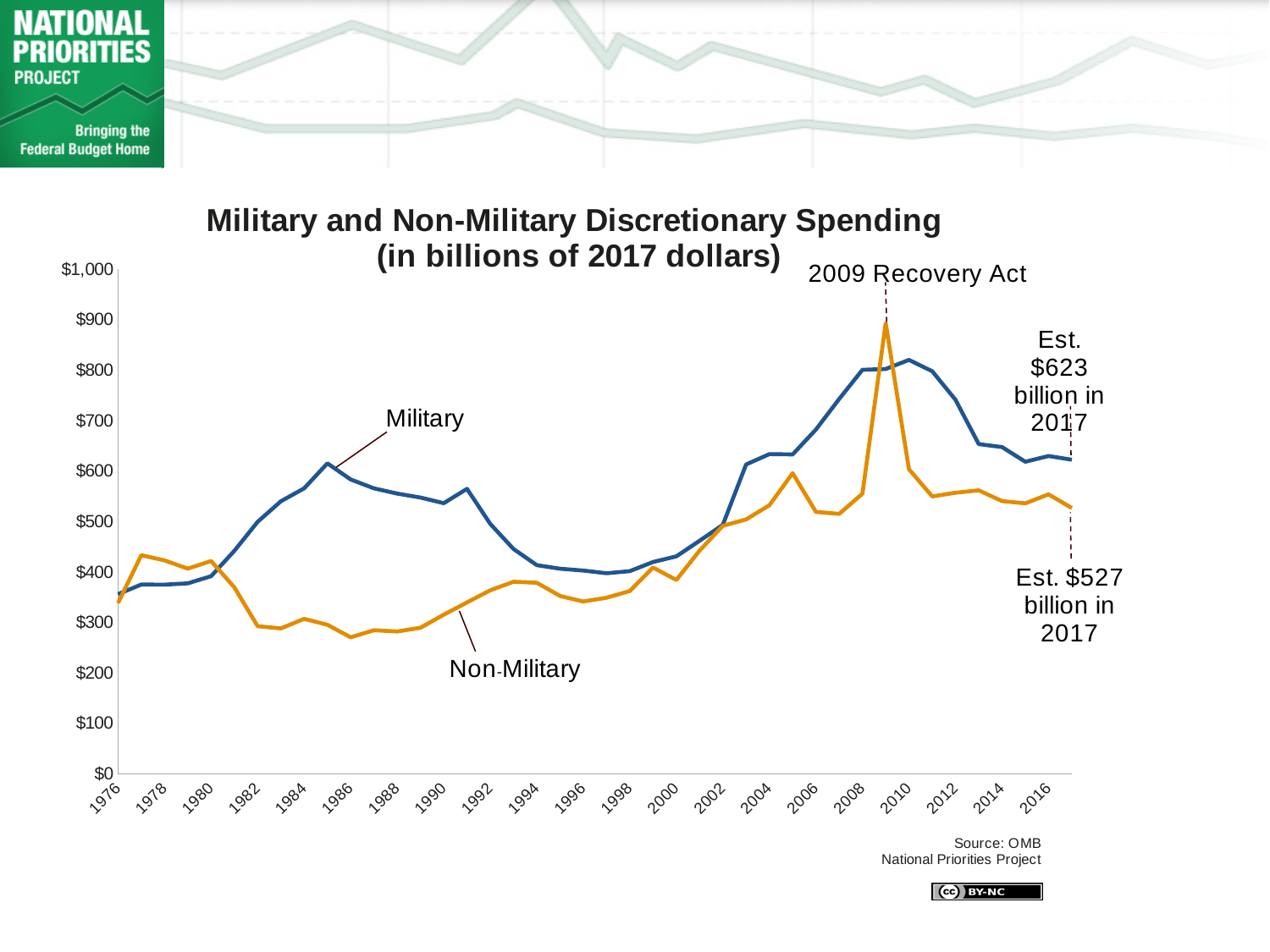

### Chart: Military and Non-Military Discretionary Spending
(in billions of 2017 dollars)

| Category | Military | Non-Military |
|---|---|---|
| 1976 | 356.0066877182576 | 338.2833940203892 |
| 1977 | 375.0349965440922 | 433.278712523343 |
| 1978 | 374.8062235236295 | 422.9134757191467 |
| 1979 | 377.4260788612845 | 406.5387978325419 |
| 1980 | 391.6105761425615 | 421.6569843035181 |
| 1981 | 441.9984771493192 | 369.44764536376977 |
| 1982 | 499.32267797295725 | 292.49874424691353 |
| 1983 | 540.2561991935421 | 288.0513974101745 |
| 1984 | 565.8572356743424 | 307.0902333149592 |
| 1985 | 615.3589207286772 | 295.2612130298351 |
| 1986 | 583.460617715168 | 270.40467578997936 |
| 1987 | 565.7913488922458 | 284.43663036656596 |
| 1988 | 555.4202554765079 | 281.9629989686229 |
| 1989 | 547.6465802870545 | 289.339109598499 |
| 1990 | 536.4416566464464 | 315.30739941693076 |
| 1991 | 564.8401527490524 | 339.54234933488794 |
| 1992 | 495.3970819937414 | 363.5989537519203 |
| 1993 | 445.7062897573989 | 380.5755046019174 |
| 1994 | 413.4818627859668 | 378.61706751808526 |
| 1995 | 406.451391211718 | 352.2915659121171 |
| 1996 | 402.7371890196076 | 341.43249411764697 |
| 1997 | 397.3794466281312 | 348.84633526011555 |
| 1998 | 401.6087491435096 | 362.09934678340323 |
| 1999 | 419.6563874201229 | 408.81352812930703 |
| 2000 | 431.0341347735364 | 384.05493752301464 |
| 2001 | 461.9148592663631 | 442.38340997362735 |
| 2002 | 493.50619889111704 | 491.5161248083048 |
| 2003 | 613.2258543812936 | 504.16289315893056 |
| 2004 | 633.7397167062015 | 532.3821558793629 |
| 2005 | 633.0859384514292 | 595.9130511444529 |
| 2006 | 682.3064688162917 | 519.0538338990242 |
| 2007 | 743.0887211895913 | 515.2108320941761 |
| 2008 | 800.8659726858875 | 555.2822877086494 |
| 2009 | 802.4245404 | 893.1183516000001 |
| 2010 | 820.4316851704993 | 603.7440416336244 |
| 2011 | 797.9585951617597 | 549.7733838531042 |
| 2012 | 741.4237473523522 | 557.1103146646313 |
| 2013 | 653.5392589813339 | 561.8693747303255 |
| 2014 | 647.6452911555838 | 540.5252066771191 |
| 2015 | 618.5190474977255 | 536.1429728844403 |
| 2016 | 629.8876682192763 | 553.9644625582229 |
| 2017 | 622.645 | 526.76 |